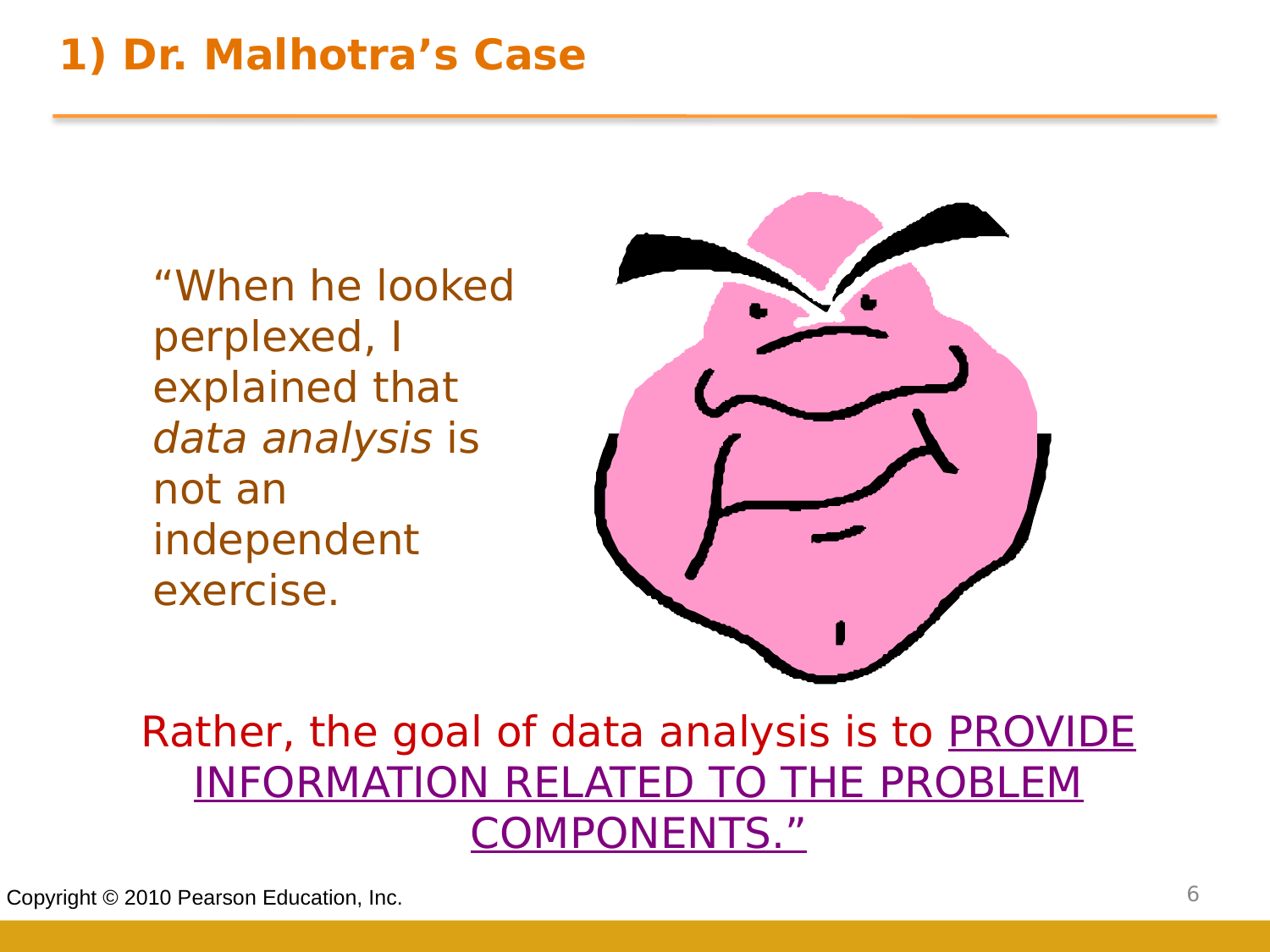

1) Dr. Malhotra’s Case

“When he looked perplexed, I explained that data analysis is not an independent exercise.
Rather, the goal of data analysis is to PROVIDE INFORMATION RELATED TO THE PROBLEM COMPONENTS.”
6